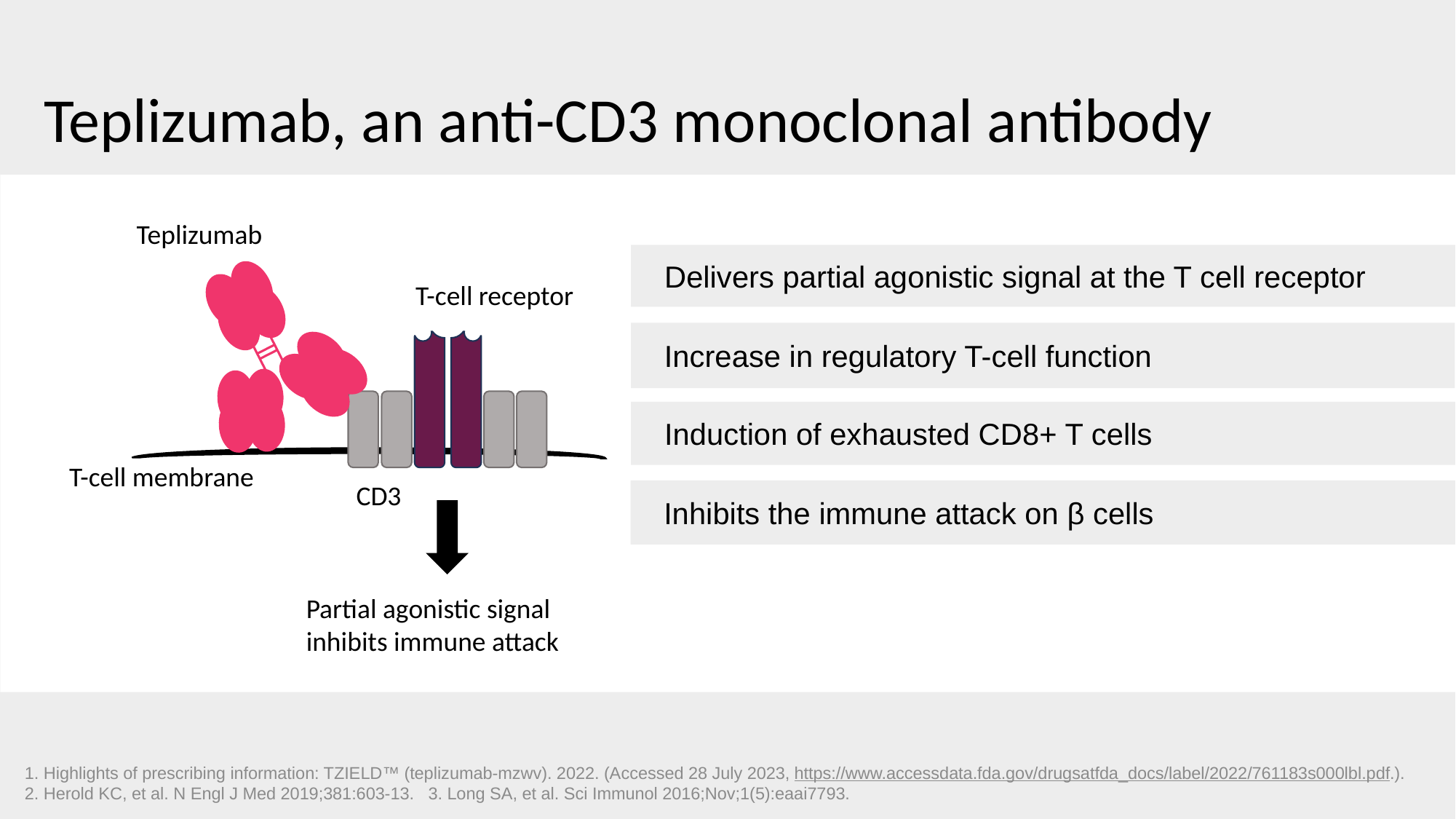

# Teplizumab, an anti-CD3 monoclonal antibody

Teplizumab
Delivers partial agonistic signal at the T cell receptor
Increase in regulatory T-cell function
Induction of exhausted CD8+ T cells

T-cell receptor

T-cell membrane
CD3
Inhibits the immune attack on β cells

Partial agonistic signal
inhibits immune attack
1. Highlights of prescribing information: TZIELD™ (teplizumab-mzwv). 2022. (Accessed 28 July 2023, https://www.accessdata.fda.gov/drugsatfda_docs/label/2022/761183s000lbl.pdf.). 2. Herold KC, et al. N Engl J Med 2019;381:603-13.   3. Long SA, et al. Sci Immunol 2016;Nov;1(5):eaai7793.